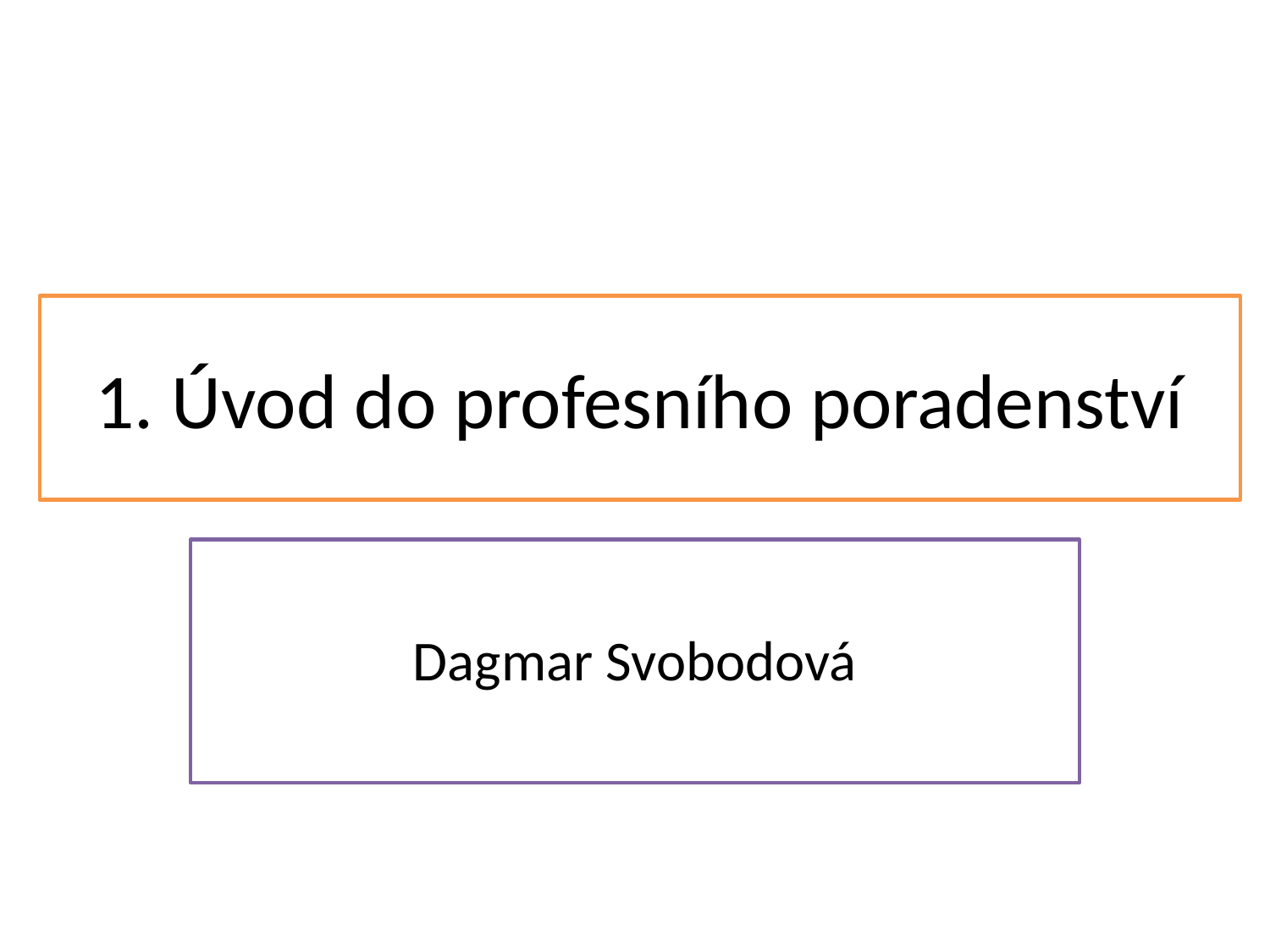

# 1. Úvod do profesního poradenství

Dagmar Svobodová